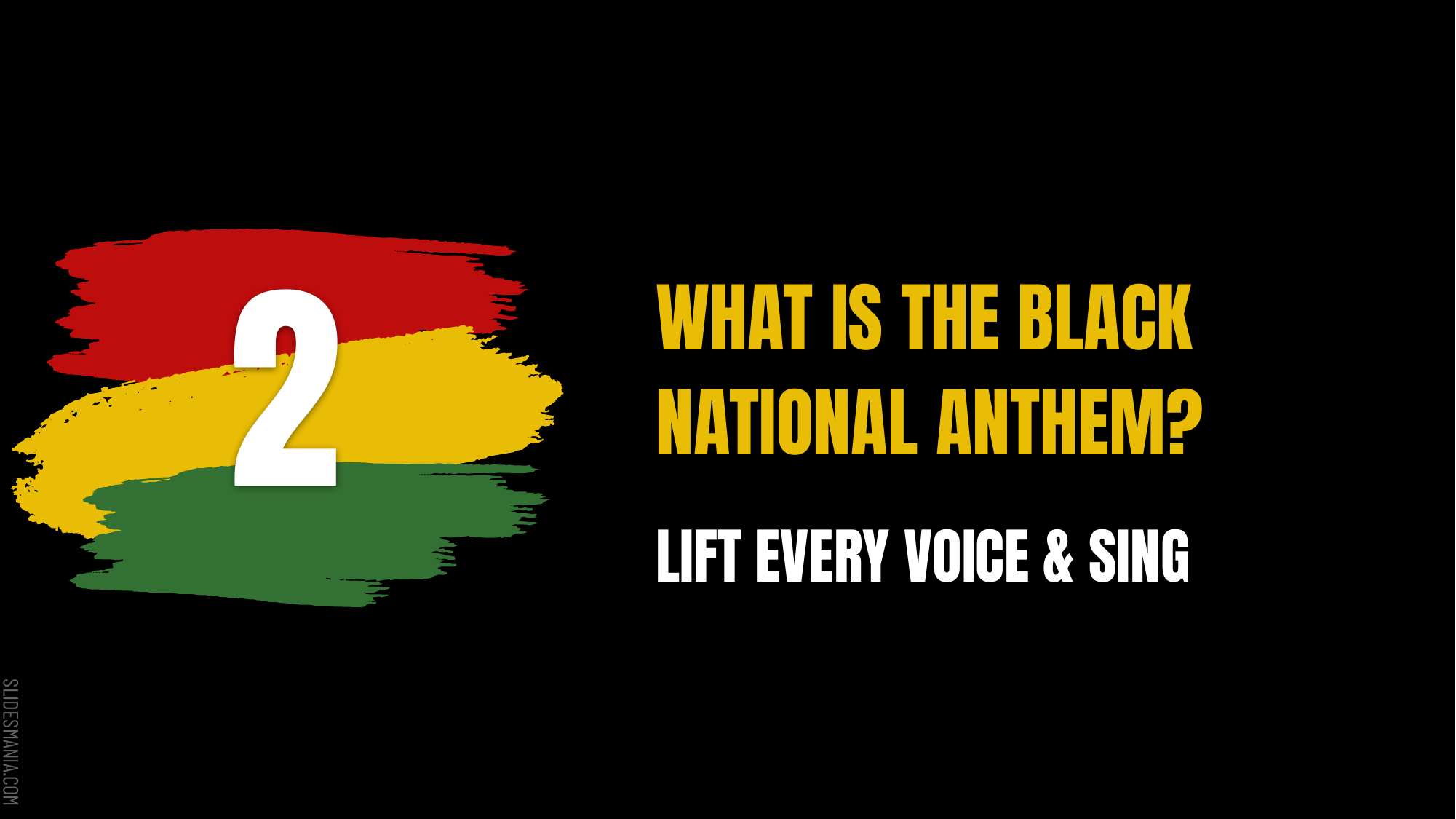

# 2
WHAT IS THE BLACK NATIONAL ANTHEM?
LIFT EVERY VOICE & SING